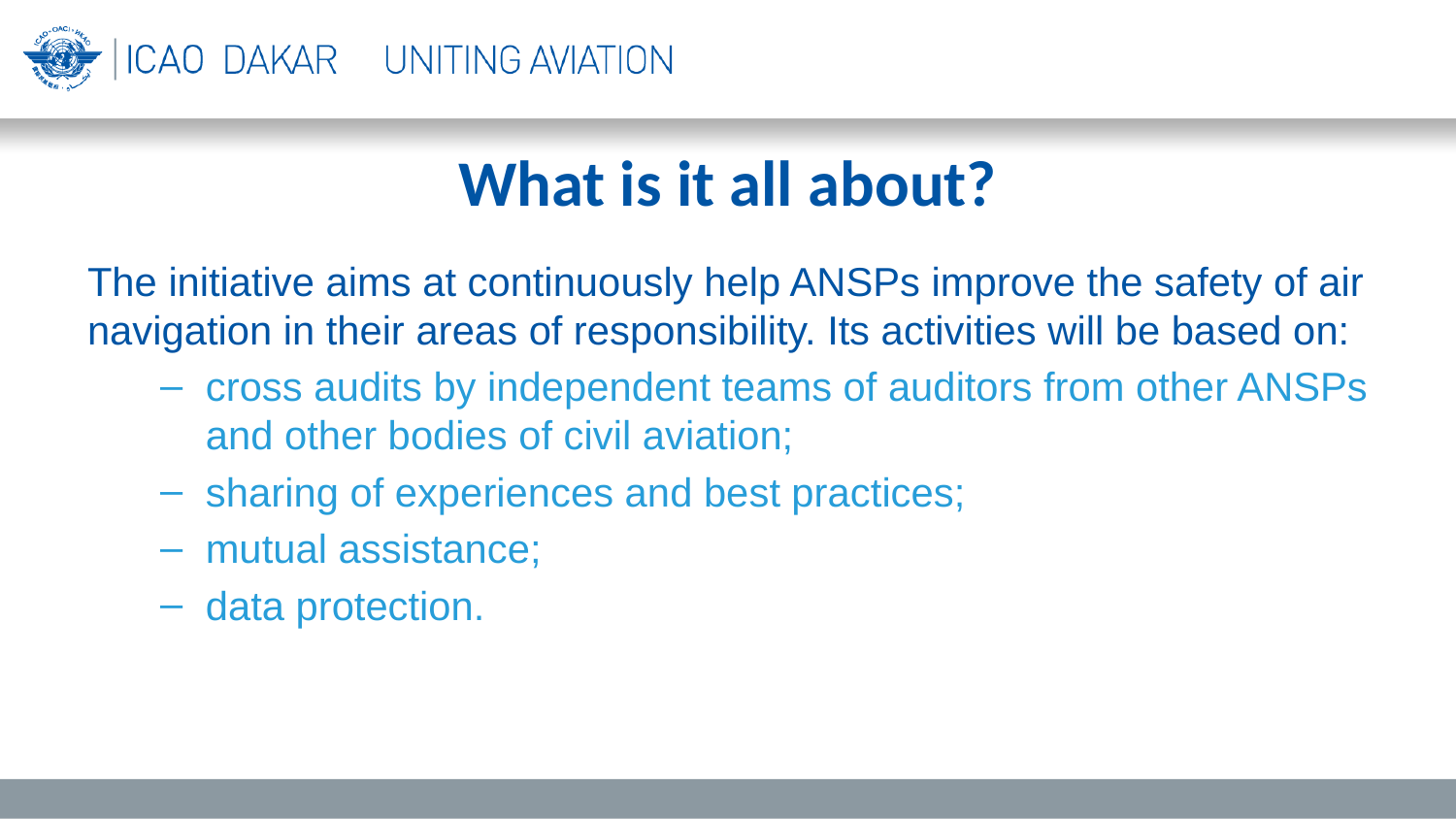

# What is it all about?
The initiative aims at continuously help ANSPs improve the safety of air navigation in their areas of responsibility. Its activities will be based on:
cross audits by independent teams of auditors from other ANSPs and other bodies of civil aviation;
sharing of experiences and best practices;
mutual assistance;
data protection.